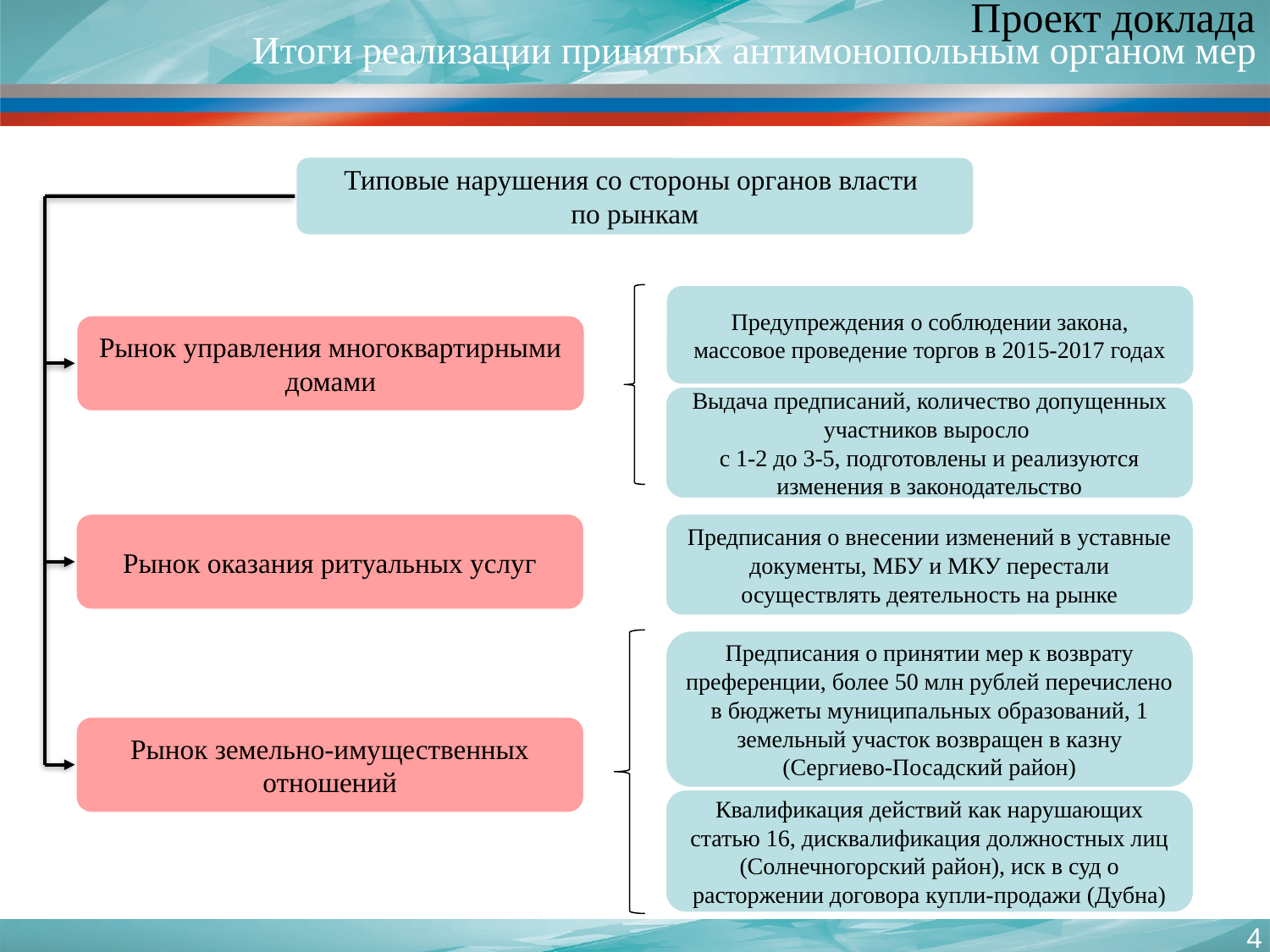

Проект доклада
# Итоги реализации принятых антимонопольным органом мер
Типовые нарушения со стороны органов власти
по рынкам
Предупреждения о соблюдении закона, массовое проведение торгов в 2015-2017 годах

Рынок управления многоквартирными домами
Выдача предписаний, количество допущенных участников выросло
с 1-2 до 3-5, подготовлены и реализуются изменения в законодательство
Рынок оказания ритуальных услуг
Предписания о внесении изменений в уставные документы, МБУ и МКУ перестали осуществлять деятельность на рынке

Предписания о принятии мер к возврату преференции, более 50 млн рублей перечислено в бюджеты муниципальных образований, 1 земельный участок возвращен в казну (Сергиево-Посадский район)
Рынок земельно-имущественных отношений
Квалификация действий как нарушающих статью 16, дисквалификация должностных лиц (Солнечногорский район), иск в суд о расторжении договора купли-продажи (Дубна)
4